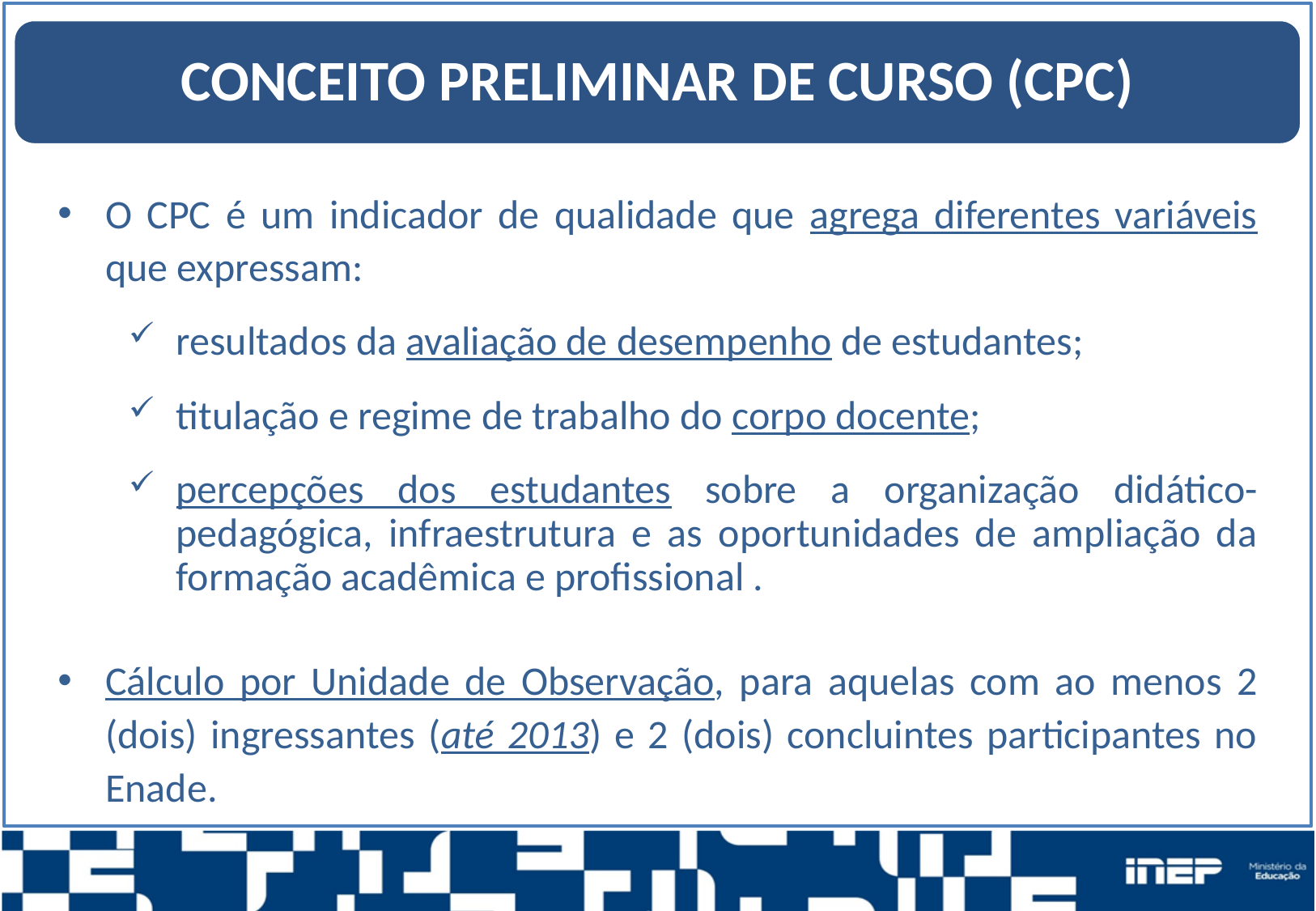

CONCEITO PRELIMINAR DE CURSO (CPC)
O CPC é um indicador de qualidade que agrega diferentes variáveis que expressam:
resultados da avaliação de desempenho de estudantes;
titulação e regime de trabalho do corpo docente;
percepções dos estudantes sobre a organização didático-pedagógica, infraestrutura e as oportunidades de ampliação da formação acadêmica e profissional .
Cálculo por Unidade de Observação, para aquelas com ao menos 2 (dois) ingressantes (até 2013) e 2 (dois) concluintes participantes no Enade.